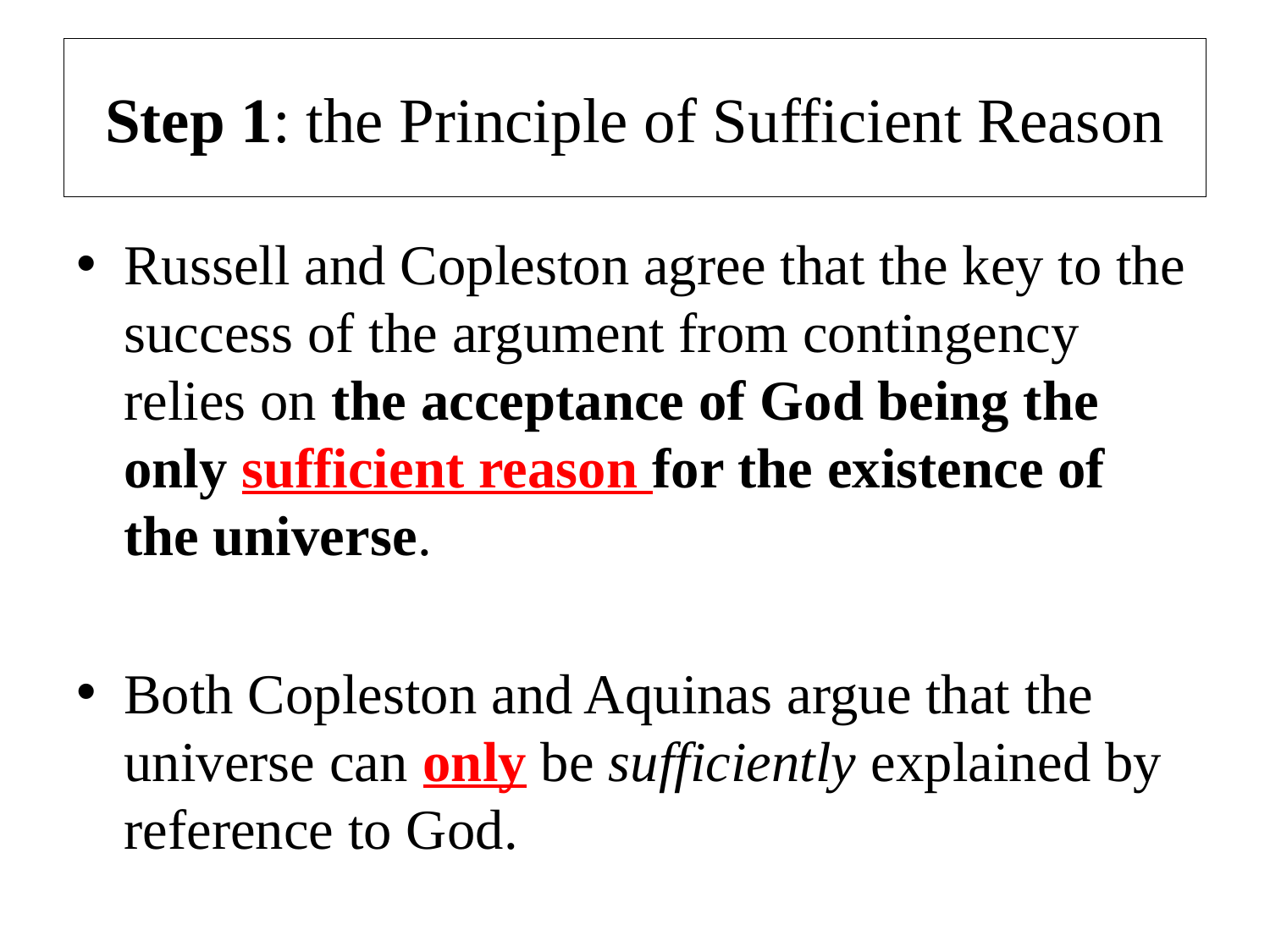

# Step 1: the Principle of Sufficient Reason
Russell and Copleston agree that the key to the success of the argument from contingency relies on the acceptance of God being the only sufficient reason for the existence of the universe.

Both Copleston and Aquinas argue that the universe can only be sufficiently explained by reference to God.